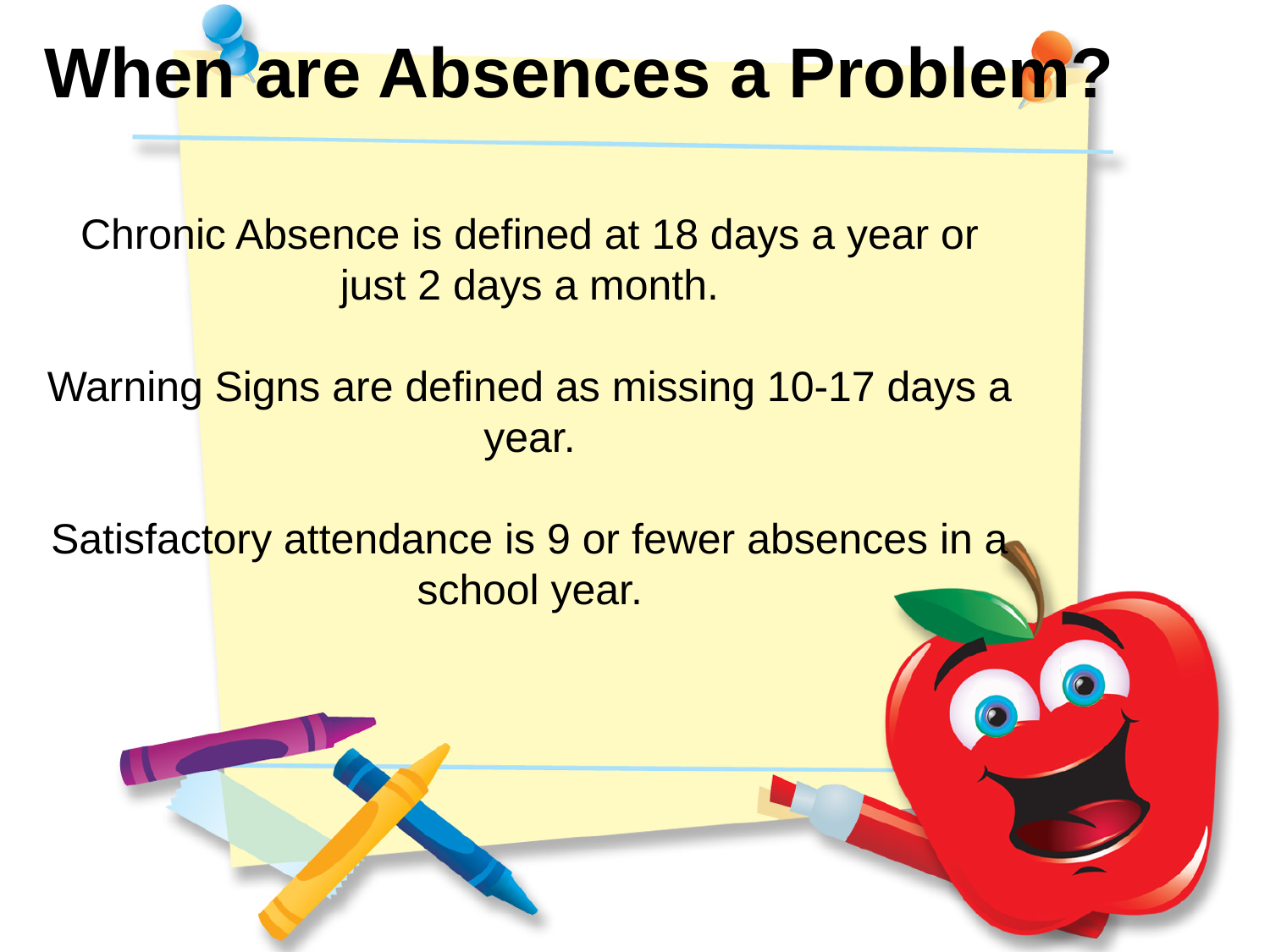

When are Absences a Problem?
Chronic Absence is defined at 18 days a year or just 2 days a month.

Warning Signs are defined as missing 10-17 days a year.

Satisfactory attendance is 9 or fewer absences in a school year.